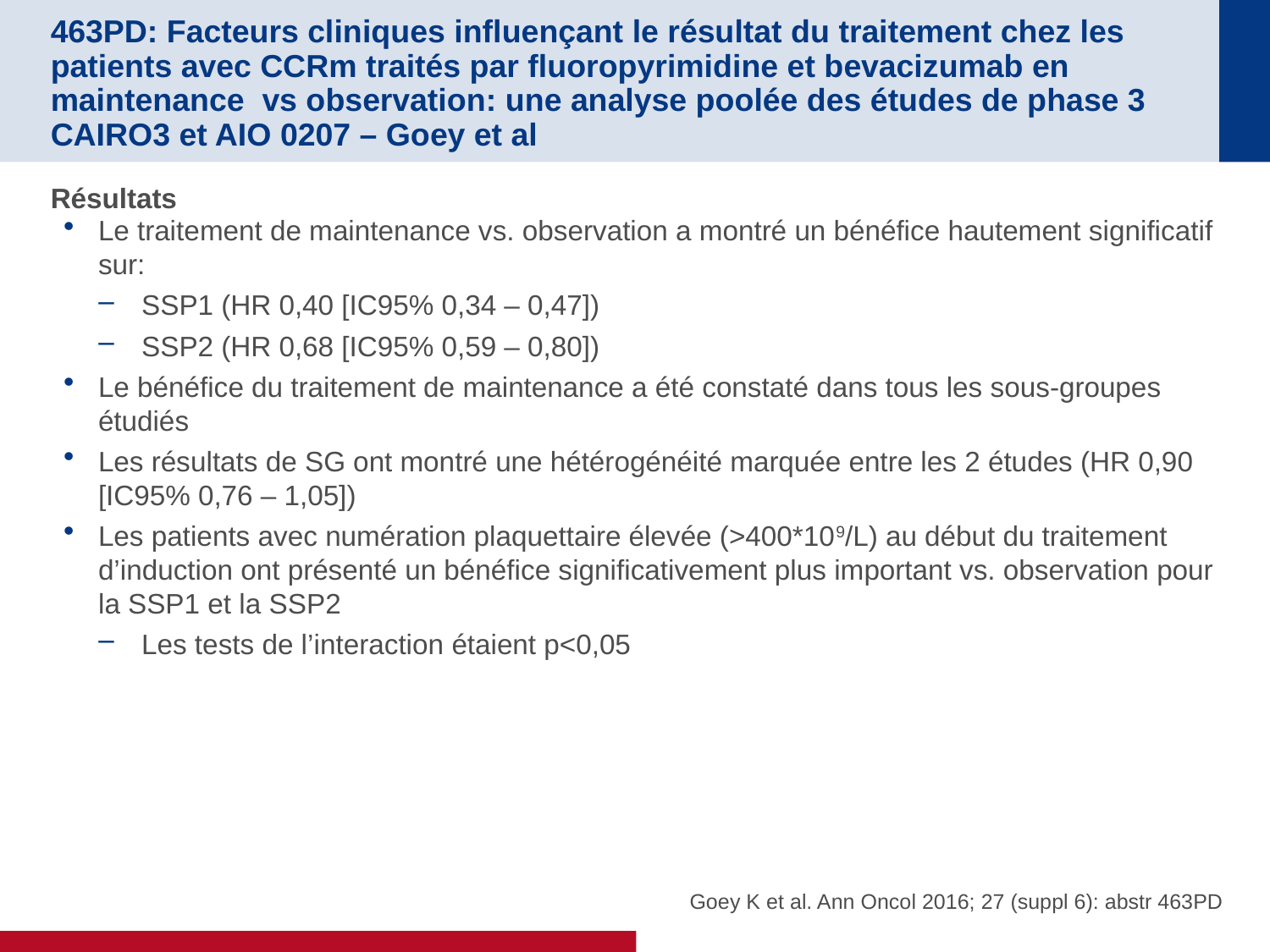

# 463PD: Facteurs cliniques influençant le résultat du traitement chez les patients avec CCRm traités par fluoropyrimidine et bevacizumab en maintenance  vs observation: une analyse poolée des études de phase 3 CAIRO3 et AIO 0207 – Goey et al
Résultats

Le traitement de maintenance vs. observation a montré un bénéfice hautement significatif sur:
SSP1 (HR 0,40 [IC95% 0,34 – 0,47])
SSP2 (HR 0,68 [IC95% 0,59 – 0,80])
Le bénéfice du traitement de maintenance a été constaté dans tous les sous-groupes étudiés
Les résultats de SG ont montré une hétérogénéité marquée entre les 2 études (HR 0,90 [IC95% 0,76 – 1,05])
Les patients avec numération plaquettaire élevée (>400*109/L) au début du traitement d’induction ont présenté un bénéfice significativement plus important vs. observation pour la SSP1 et la SSP2
Les tests de l’interaction étaient p<0,05
Goey K et al. Ann Oncol 2016; 27 (suppl 6): abstr 463PD